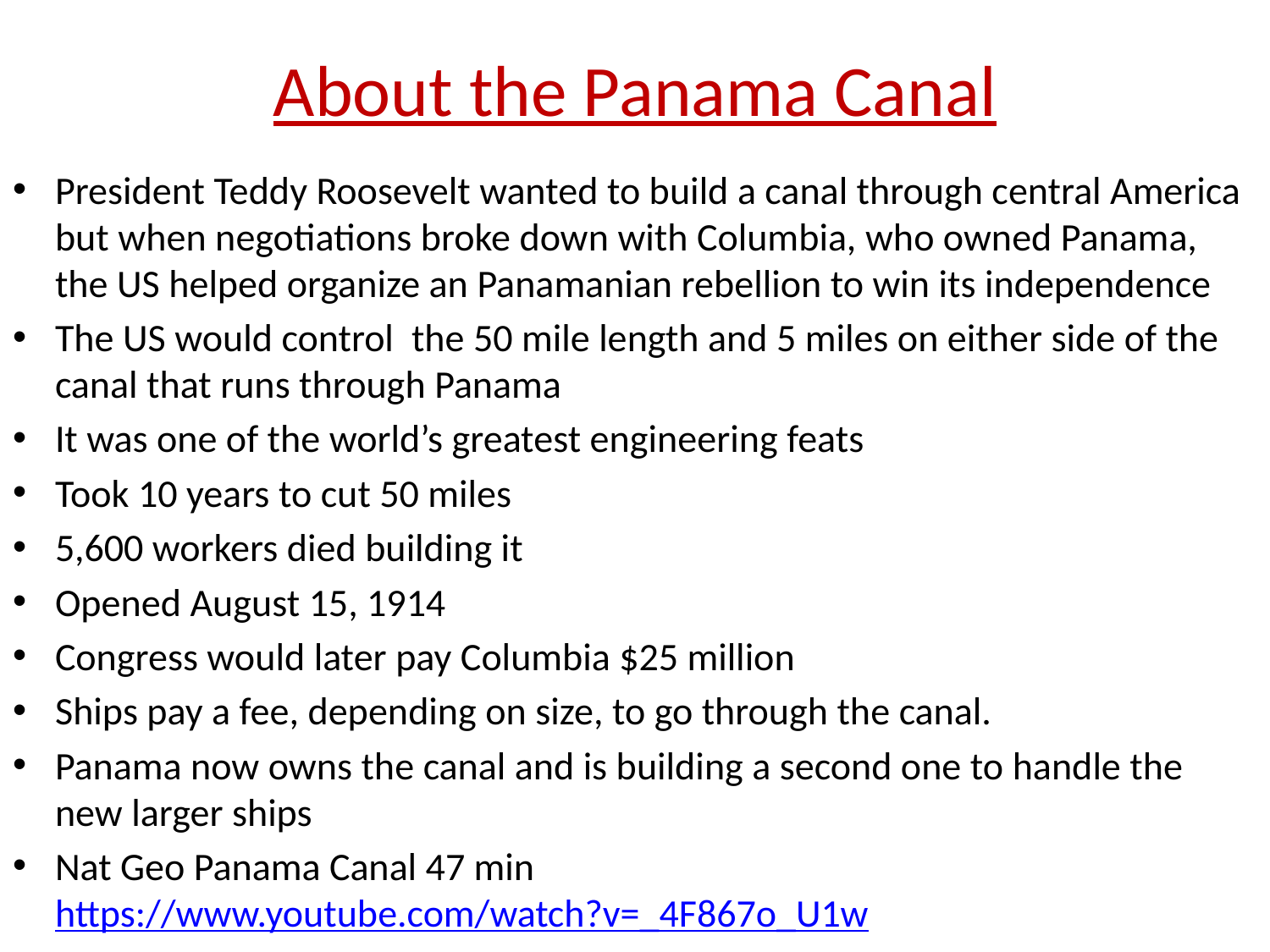

# About the Panama Canal
President Teddy Roosevelt wanted to build a canal through central America but when negotiations broke down with Columbia, who owned Panama, the US helped organize an Panamanian rebellion to win its independence
The US would control  the 50 mile length and 5 miles on either side of the canal that runs through Panama
It was one of the world’s greatest engineering feats
Took 10 years to cut 50 miles
5,600 workers died building it
Opened August 15, 1914
Congress would later pay Columbia $25 million
Ships pay a fee, depending on size, to go through the canal.
Panama now owns the canal and is building a second one to handle the new larger ships
Nat Geo Panama Canal 47 min https://www.youtube.com/watch?v=_4F867o_U1w